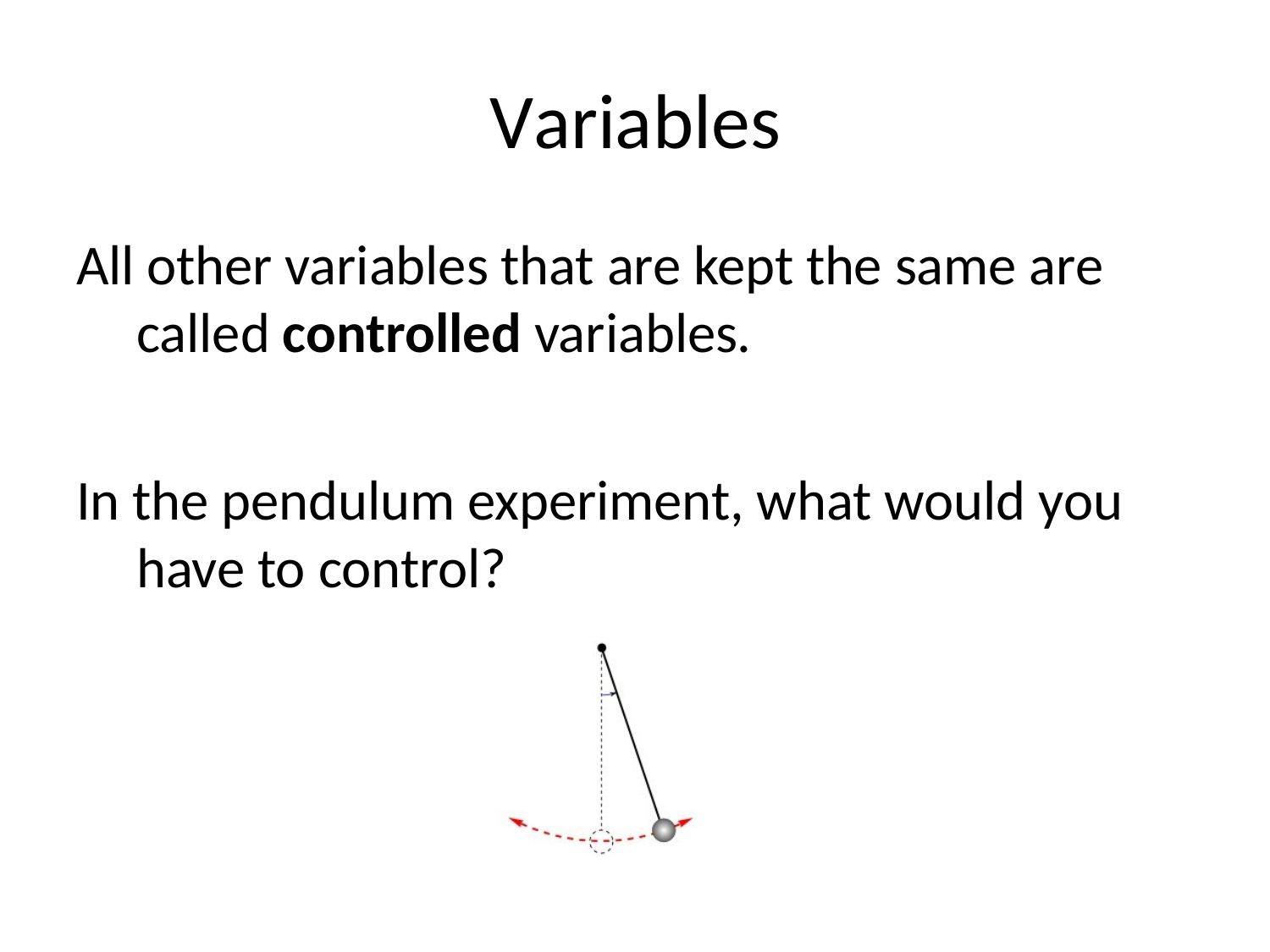

# Variables
All other variables that are kept the same are  called controlled variables.

In the pendulum experiment, what would you  have to control?